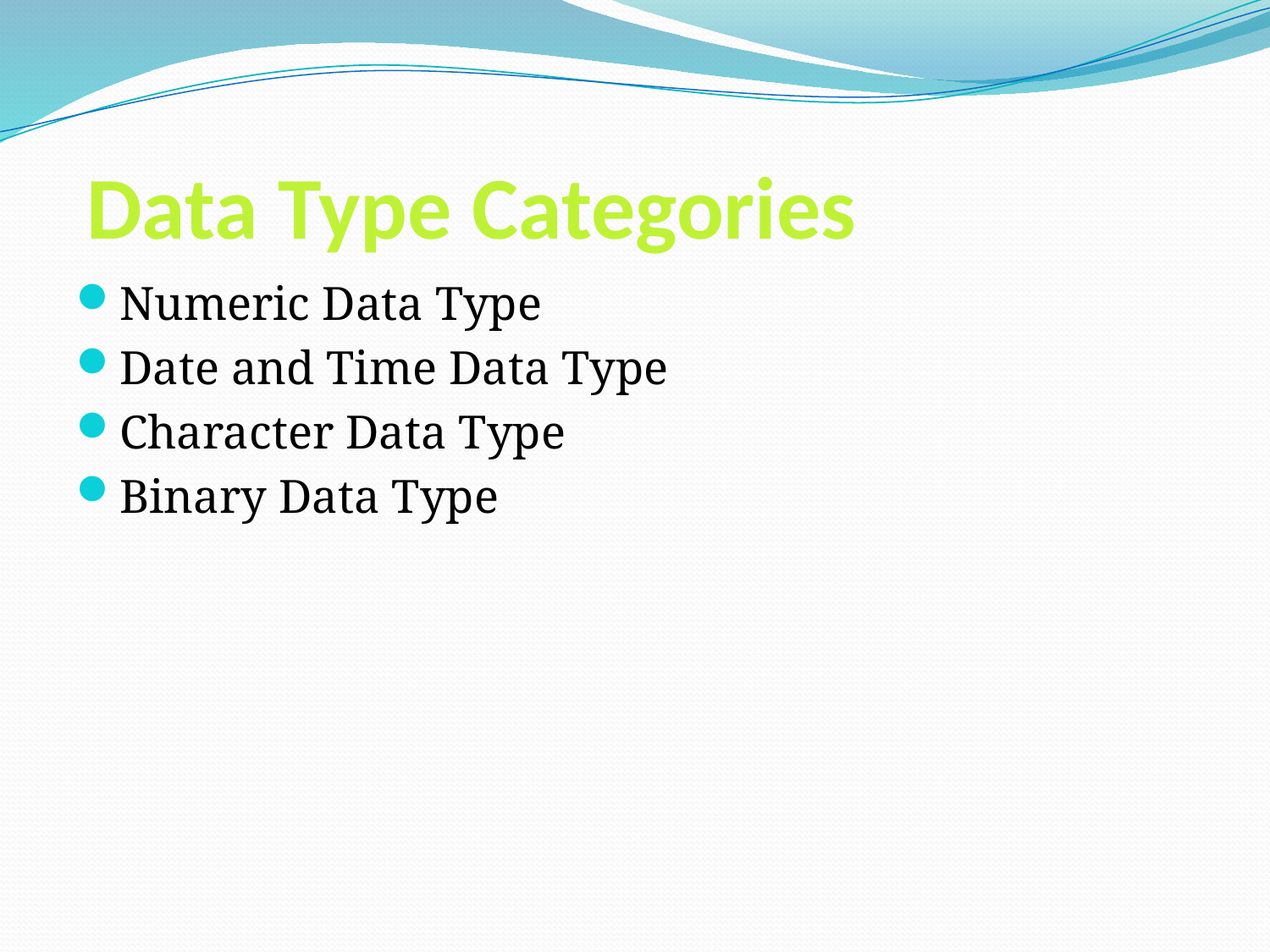

# Data Type Categories
Numeric Data Type
Date and Time Data Type
Character Data Type
Binary Data Type